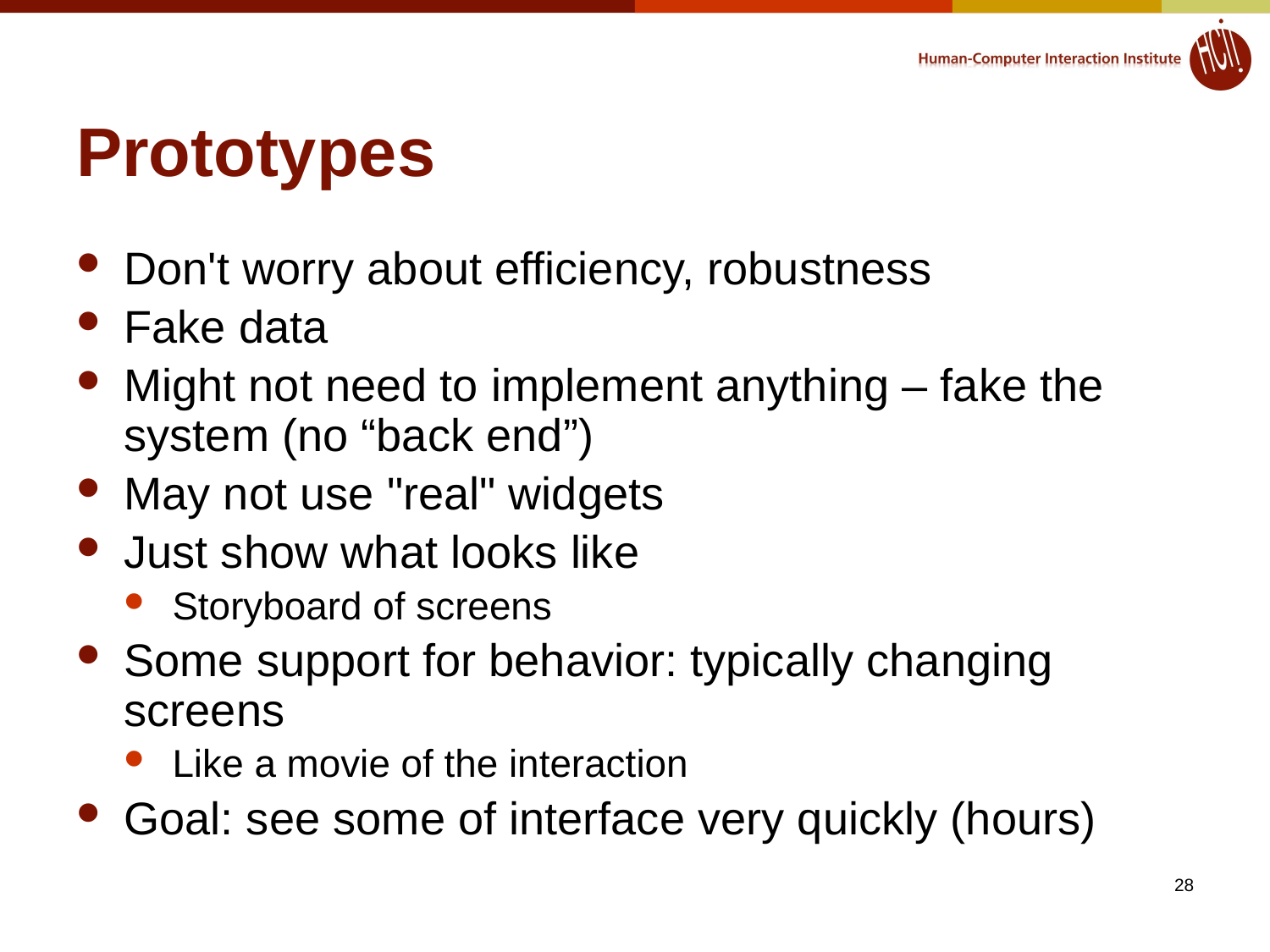

# Prototypes
Don't worry about efficiency, robustness
Fake data
Might not need to implement anything – fake the system (no “back end”)
May not use "real" widgets
Just show what looks like
Storyboard of screens
Some support for behavior: typically changing screens
Like a movie of the interaction
Goal: see some of interface very quickly (hours)
28